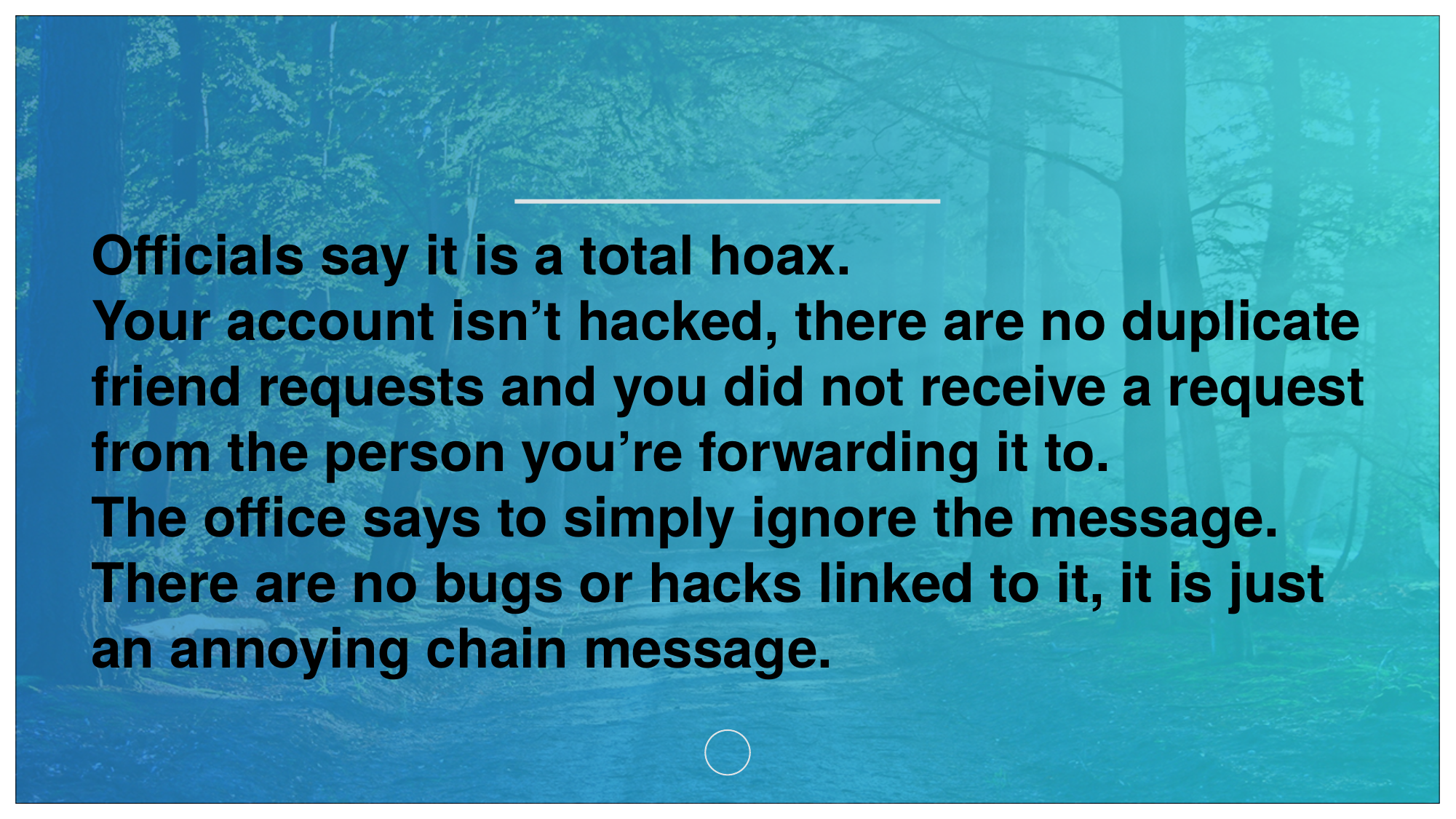

Officials say it is a total hoax.
Your account isn’t hacked, there are no duplicate friend requests and you did not receive a request from the person you’re forwarding it to.
The office says to simply ignore the message. There are no bugs or hacks linked to it, it is just an annoying chain message.
ADD A FOOTER
31